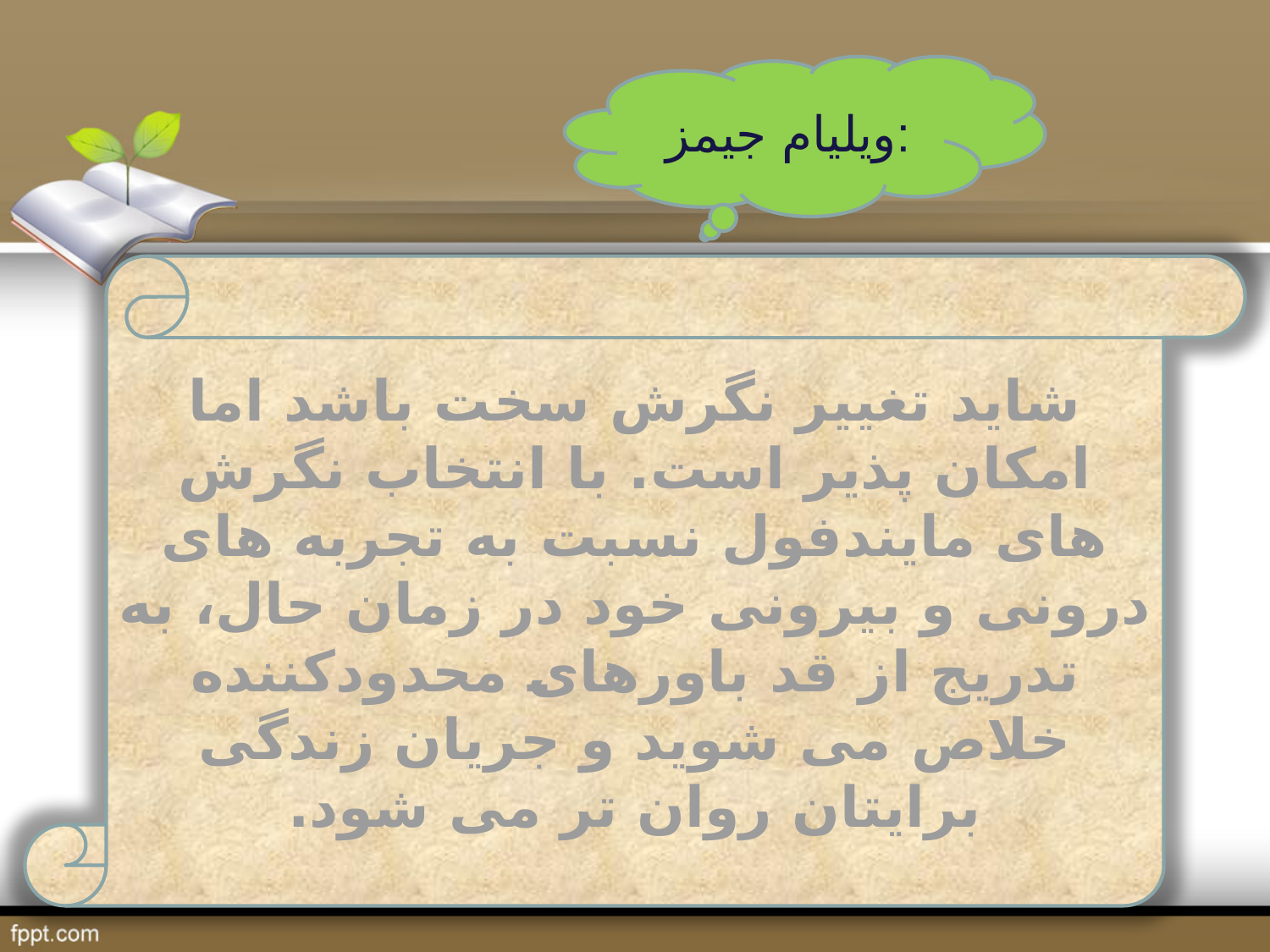

ویلیام جیمز:
شاید تغییر نگرش سخت باشد اما امکان پذیر است. با انتخاب نگرش های مایندفول نسبت به تجربه های درونی و بیرونی خود در زمان حال، به تدریج از قد باورهای محدودکننده خلاص می شوید و جریان زندگی برایتان روان تر می شود.
#